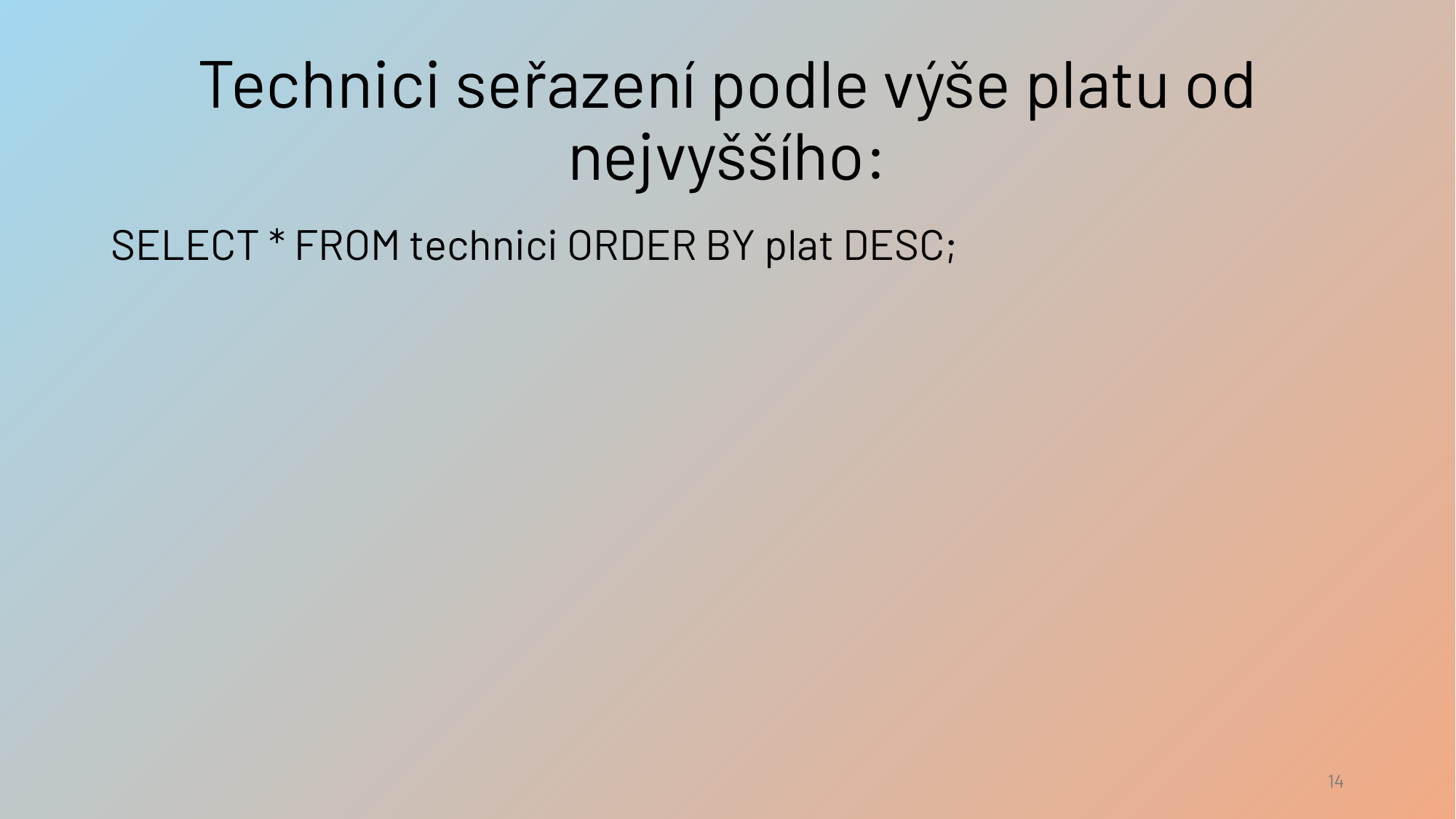

# Technici seřazení podle výše platu od nejvyššího:
SELECT * FROM technici ORDER BY plat DESC;

14